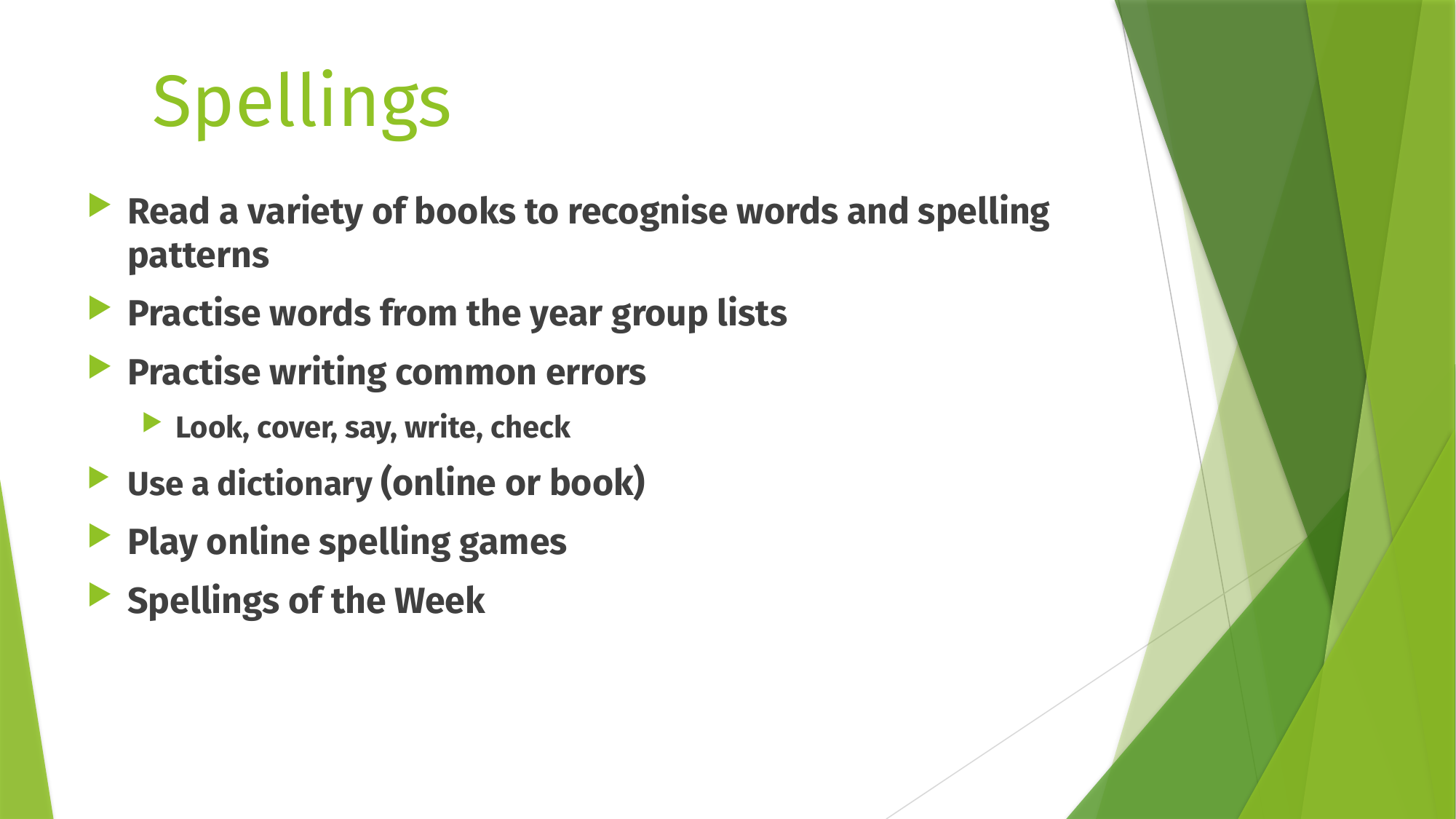

Spellings
Read a variety of books to recognise words and spelling patterns
Practise words from the year group lists
Practise writing common errors
Look, cover, say, write, check
Use a dictionary (online or book)
Play online spelling games
Spellings of the Week